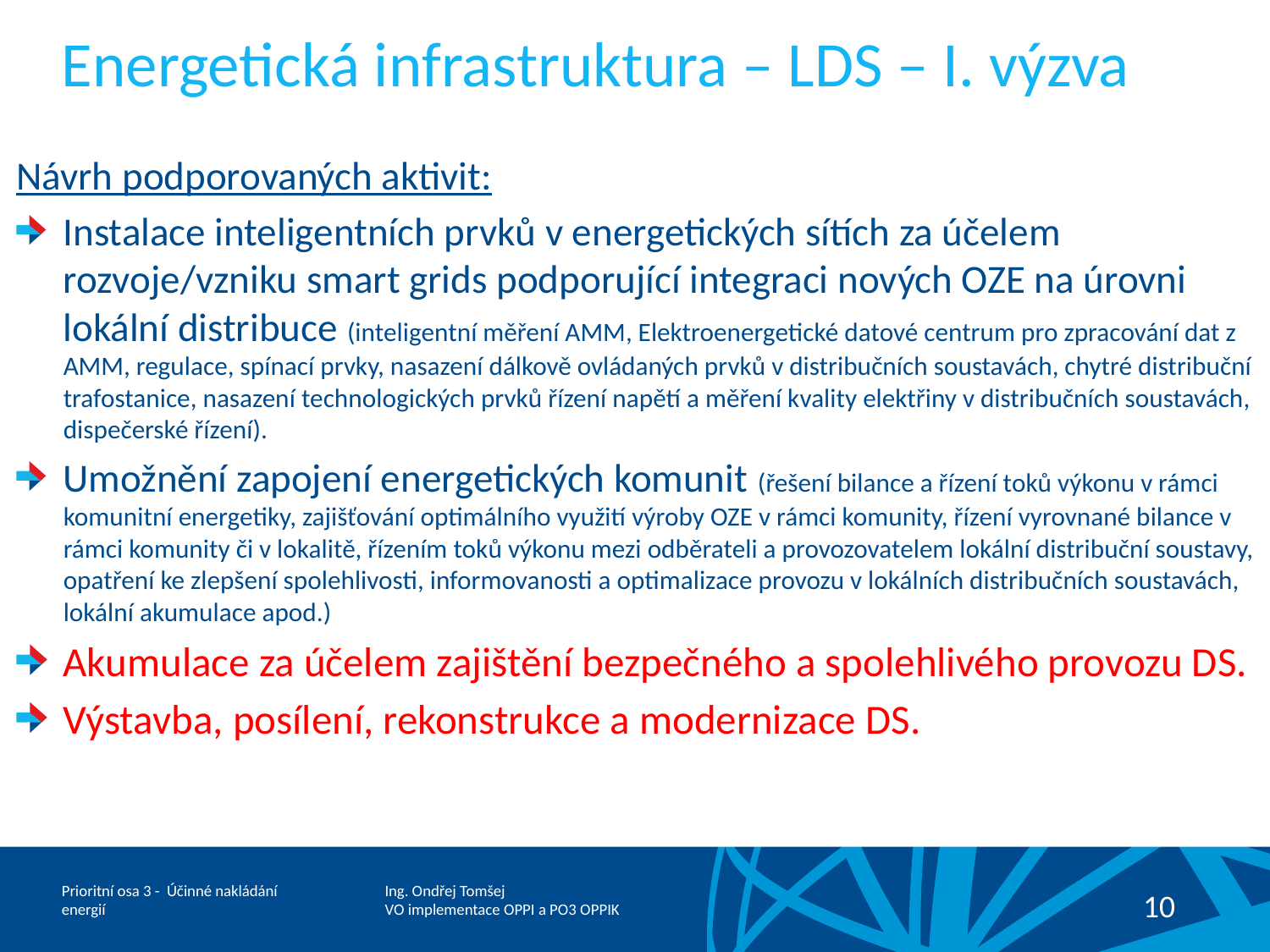

# Energetická infrastruktura – LDS – I. výzva
Návrh podporovaných aktivit:
Instalace inteligentních prvků v energetických sítích za účelem rozvoje/vzniku smart grids podporující integraci nových OZE na úrovni lokální distribuce (inteligentní měření AMM, Elektroenergetické datové centrum pro zpracování dat z AMM, regulace, spínací prvky, nasazení dálkově ovládaných prvků v distribučních soustavách, chytré distribuční trafostanice, nasazení technologických prvků řízení napětí a měření kvality elektřiny v distribučních soustavách, dispečerské řízení).
Umožnění zapojení energetických komunit (řešení bilance a řízení toků výkonu v rámci komunitní energetiky, zajišťování optimálního využití výroby OZE v rámci komunity, řízení vyrovnané bilance v rámci komunity či v lokalitě, řízením toků výkonu mezi odběrateli a provozovatelem lokální distribuční soustavy, opatření ke zlepšení spolehlivosti, informovanosti a optimalizace provozu v lokálních distribučních soustavách, lokální akumulace apod.)
Akumulace za účelem zajištění bezpečného a spolehlivého provozu DS.
Výstavba, posílení, rekonstrukce a modernizace DS.